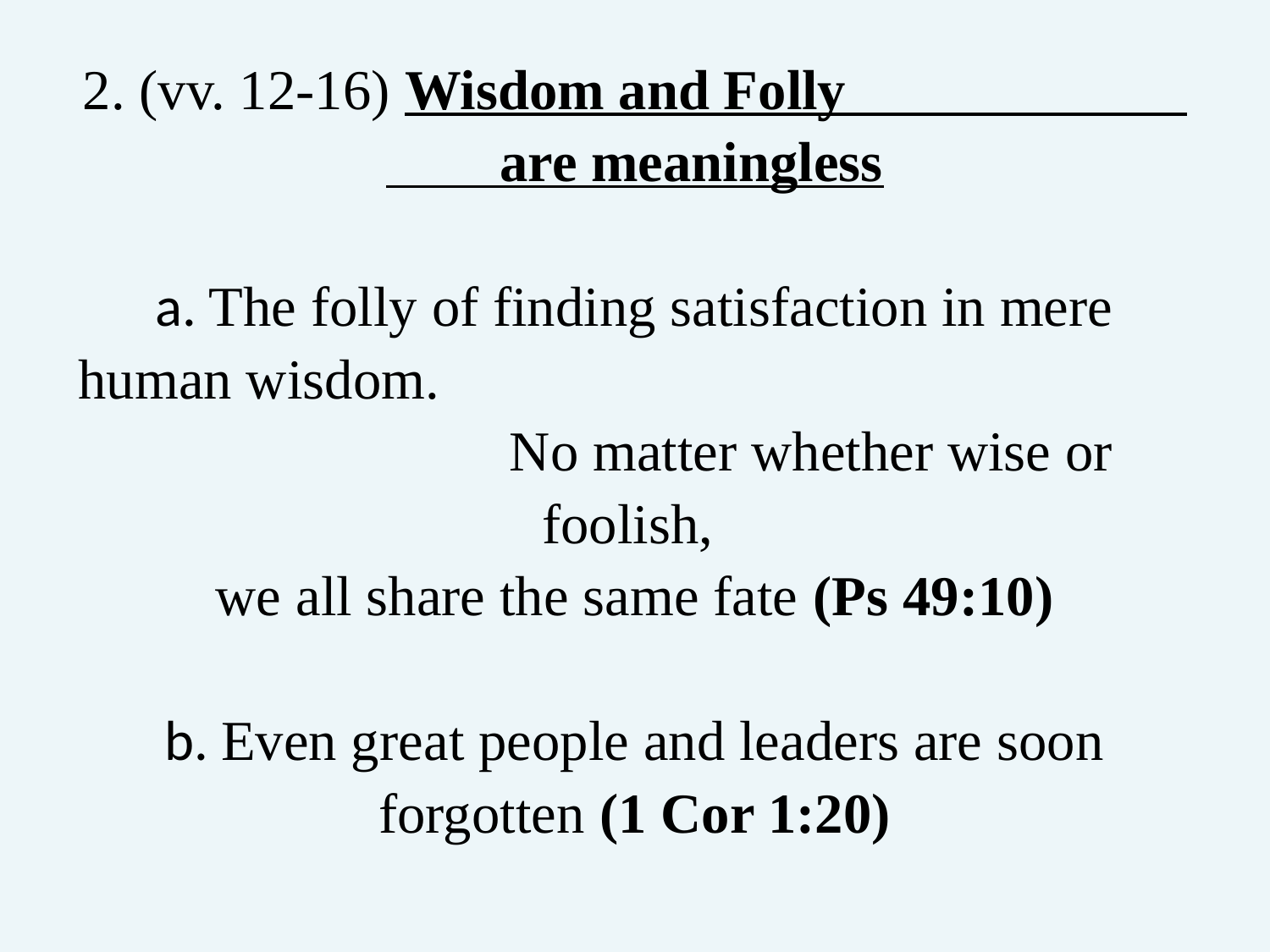

# 2. (vv. 12-16) Wisdom and Folly                                 are meaningless a. The folly of finding satisfaction in mere human wisdom.                                                                               No matter whether wise or foolish, we all share the same fate (Ps 49:10) b. Even great people and leaders are soon forgotten (1 Cor 1:20)